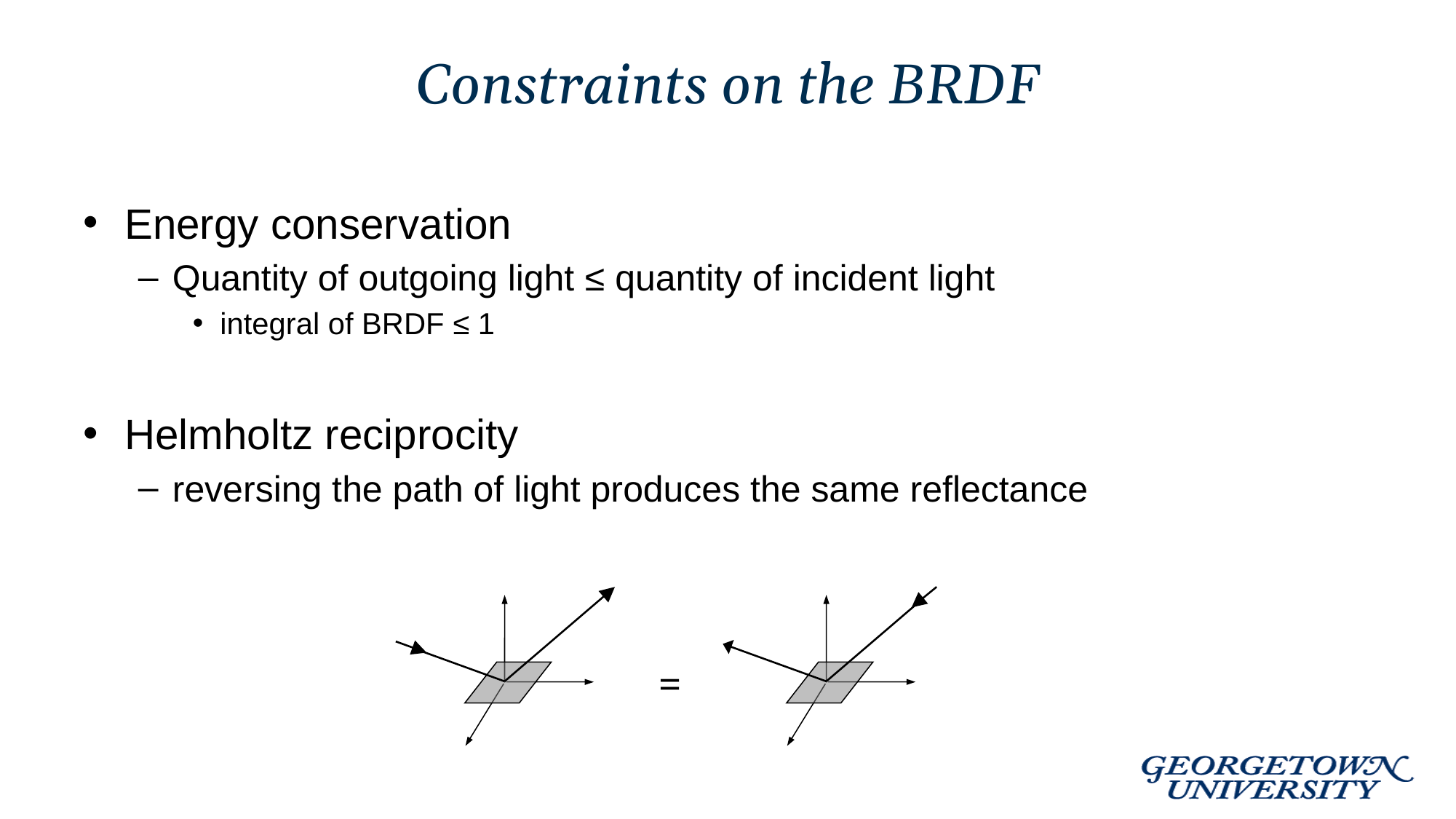

# Constraints on the BRDF
Energy conservation
Quantity of outgoing light ≤ quantity of incident light
integral of BRDF ≤ 1

Helmholtz reciprocity
reversing the path of light produces the same reflectance

=